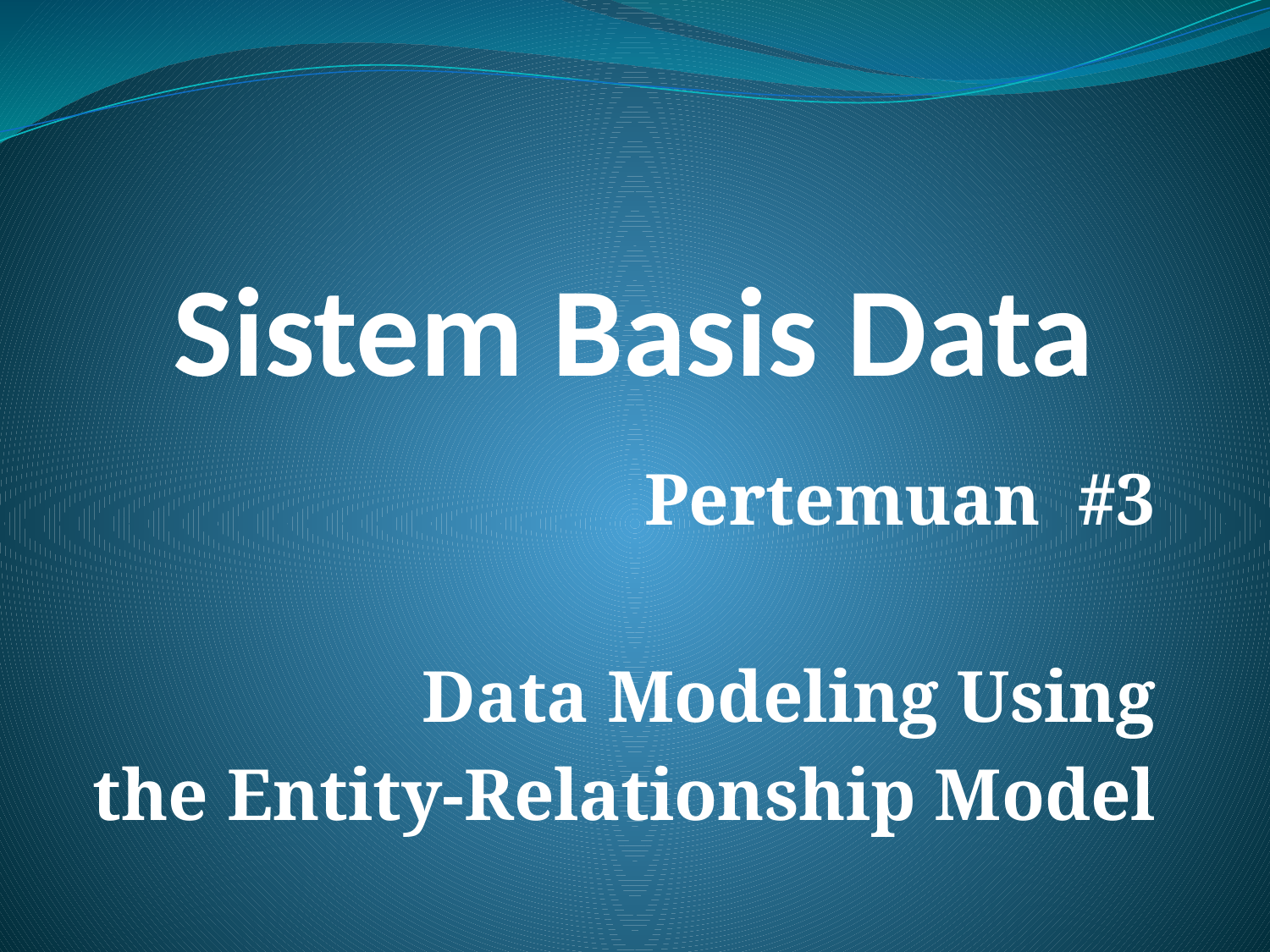

# Sistem Basis Data
Pertemuan  #3

Data Modeling Using
the Entity-Relationship Model